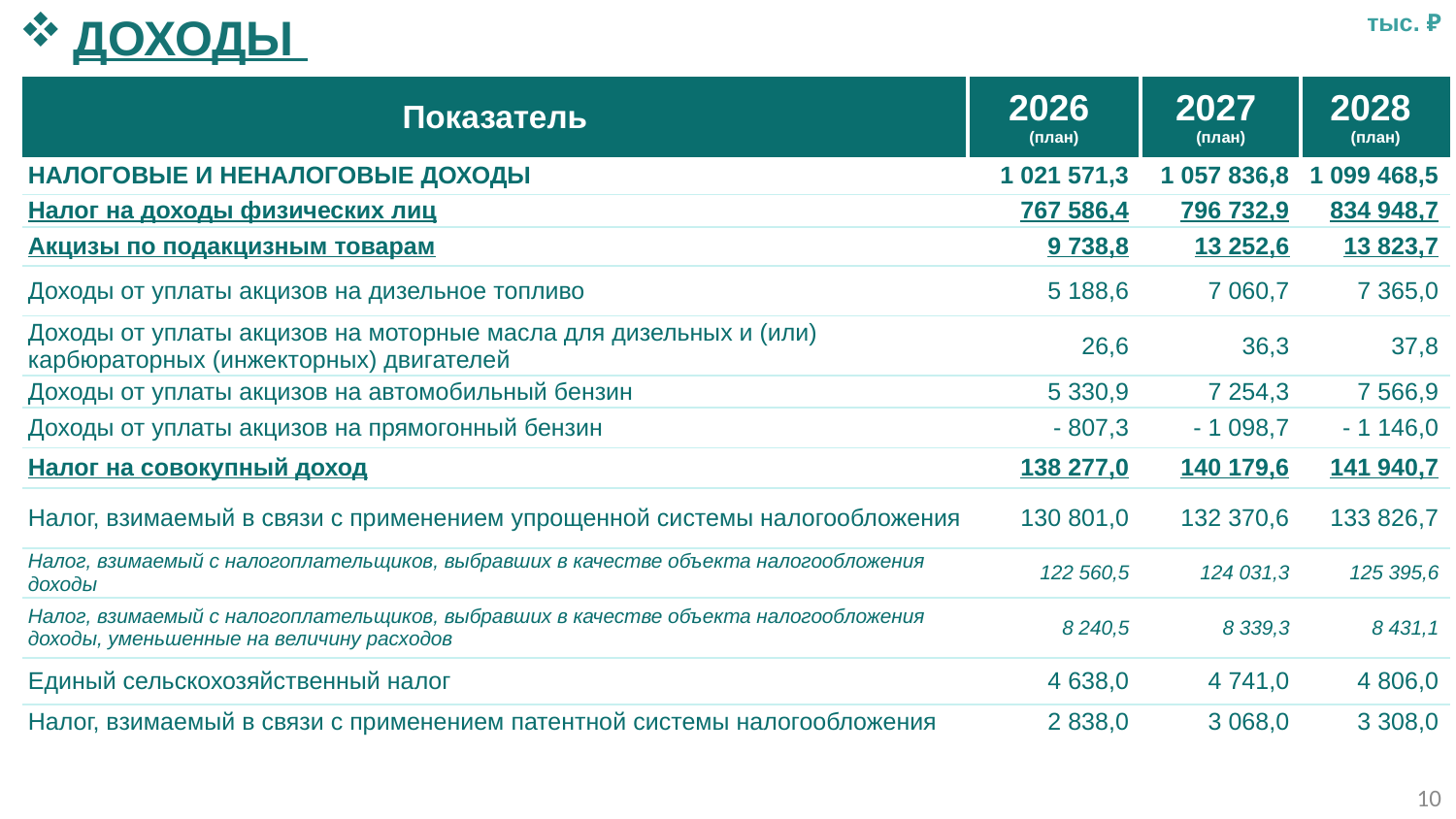

ДОХОДЫ
тыс. ₽
| Показатель | 2026 (план) | 2027 (план) | 2028 (план) |
| --- | --- | --- | --- |
| НАЛОГОВЫЕ И НЕНАЛОГОВЫЕ ДОХОДЫ | 1 021 571,3 | 1 057 836,8 | 1 099 468,5 |
| Налог на доходы физических лиц | 767 586,4 | 796 732,9 | 834 948,7 |
| Акцизы по подакцизным товарам | 9 738,8 | 13 252,6 | 13 823,7 |
| Доходы от уплаты акцизов на дизельное топливо | 5 188,6 | 7 060,7 | 7 365,0 |
| Доходы от уплаты акцизов на моторные масла для дизельных и (или) карбюраторных (инжекторных) двигателей | 26,6 | 36,3 | 37,8 |
| Доходы от уплаты акцизов на автомобильный бензин | 5 330,9 | 7 254,3 | 7 566,9 |
| Доходы от уплаты акцизов на прямогонный бензин | - 807,3 | - 1 098,7 | - 1 146,0 |
| Налог на совокупный доход | 138 277,0 | 140 179,6 | 141 940,7 |
| Налог, взимаемый в связи с применением упрощенной системы налогообложения | 130 801,0 | 132 370,6 | 133 826,7 |
| Налог, взимаемый с налогоплательщиков, выбравших в качестве объекта налогообложения доходы | 122 560,5 | 124 031,3 | 125 395,6 |
| Налог, взимаемый с налогоплательщиков, выбравших в качестве объекта налогообложения доходы, уменьшенные на величину расходов | 8 240,5 | 8 339,3 | 8 431,1 |
| Единый сельскохозяйственный налог | 4 638,0 | 4 741,0 | 4 806,0 |
| Налог, взимаемый в связи с применением патентной системы налогообложения | 2 838,0 | 3 068,0 | 3 308,0 |
10